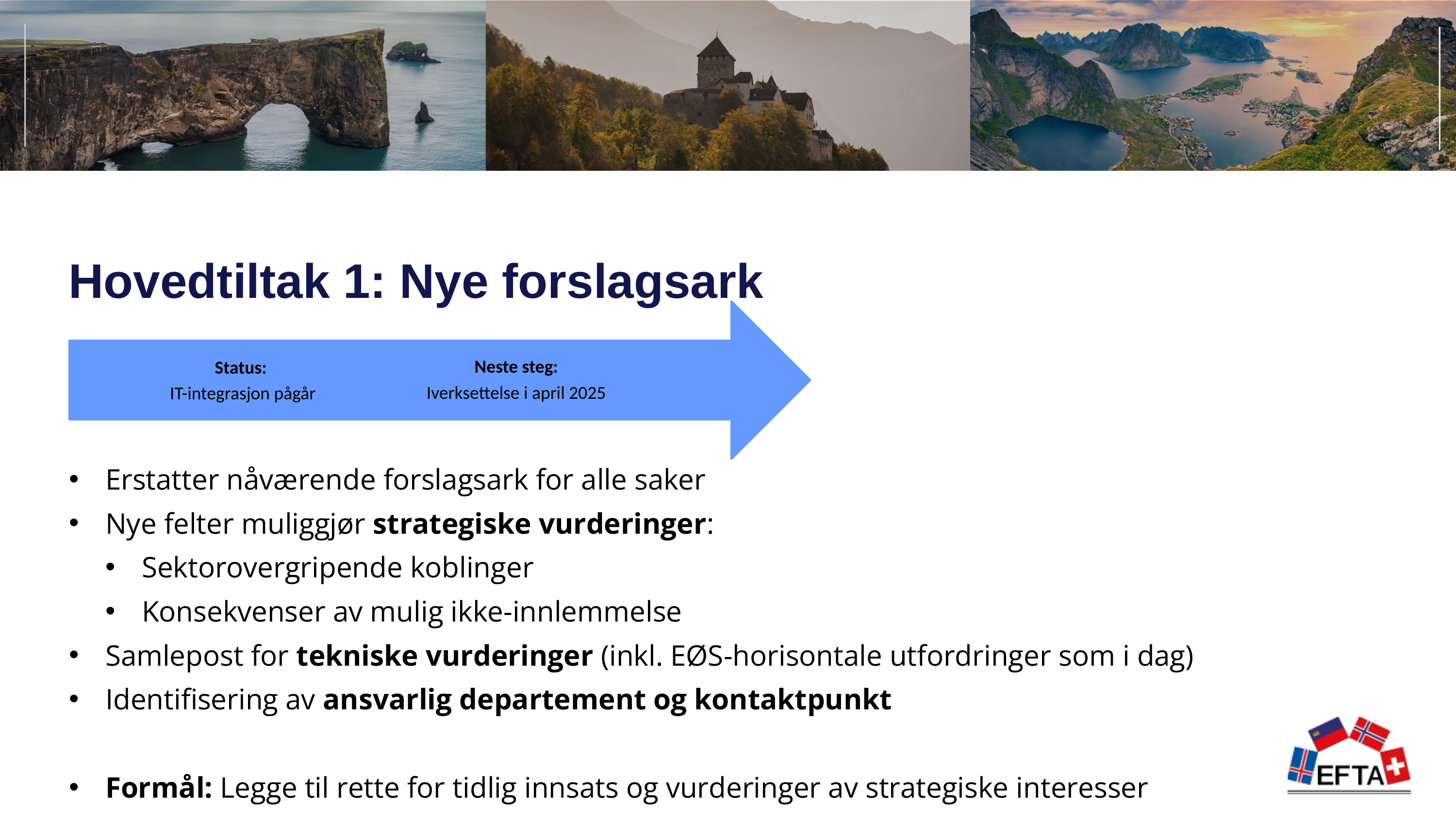

Hovedtiltak 1: Nye forslagsark
Neste steg:
Iverksettelse i april 2025

Status:
IT-integrasjon pågår
Erstatter nåværende forslagsark for alle saker
Nye felter muliggjør strategiske vurderinger:
Sektorovergripende koblinger
Konsekvenser av mulig ikke-innlemmelse
Samlepost for tekniske vurderinger (inkl. EØS-horisontale utfordringer som i dag)
Identifisering av ansvarlig departement og kontaktpunkt

Formål: Legge til rette for tidlig innsats og vurderinger av strategiske interesser